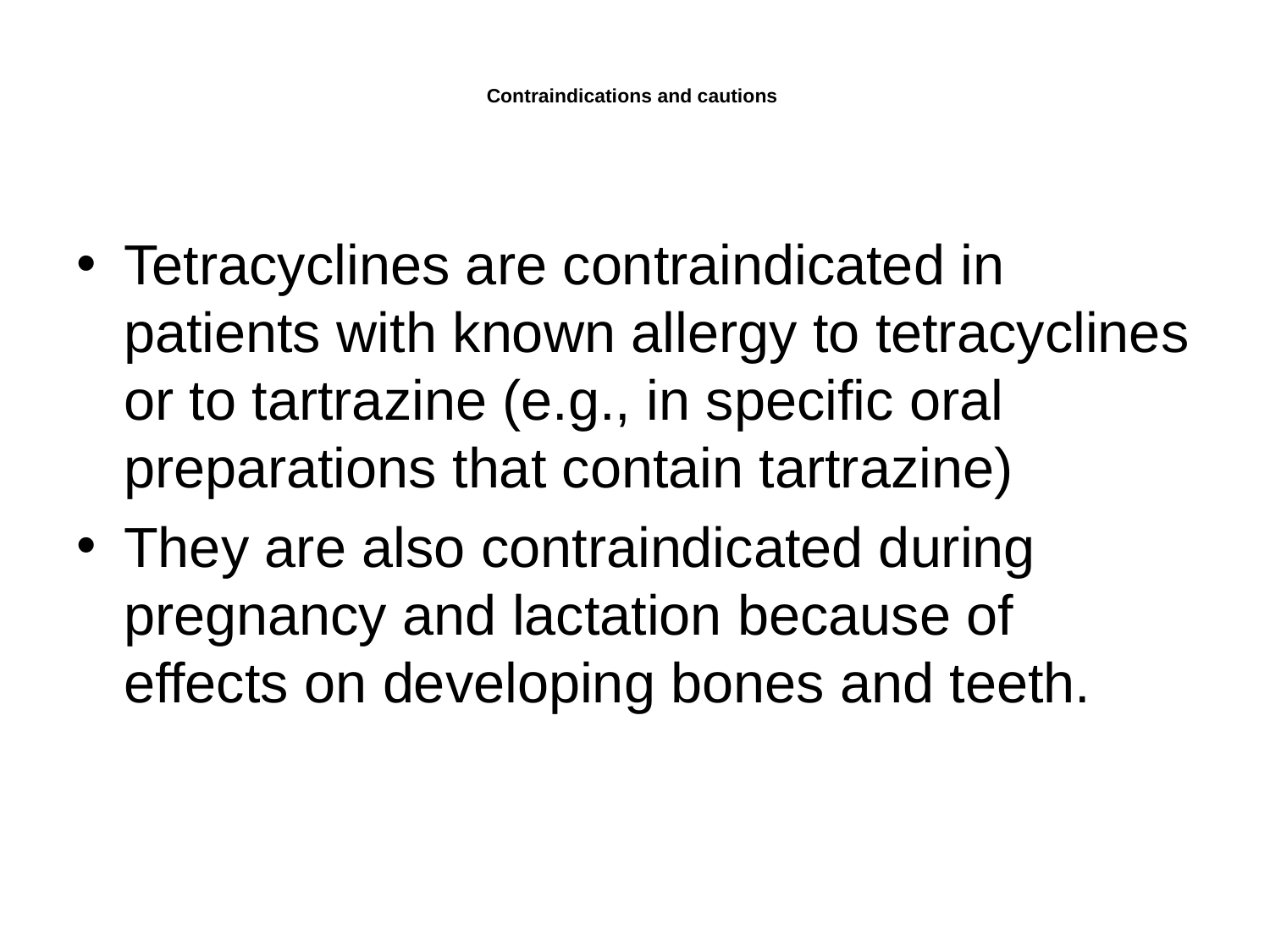

# Contraindications and cautions
Tetracyclines are contraindicated in patients with known allergy to tetracyclines or to tartrazine (e.g., in specific oral preparations that contain tartrazine)
They are also contraindicated during pregnancy and lactation because of effects on developing bones and teeth.